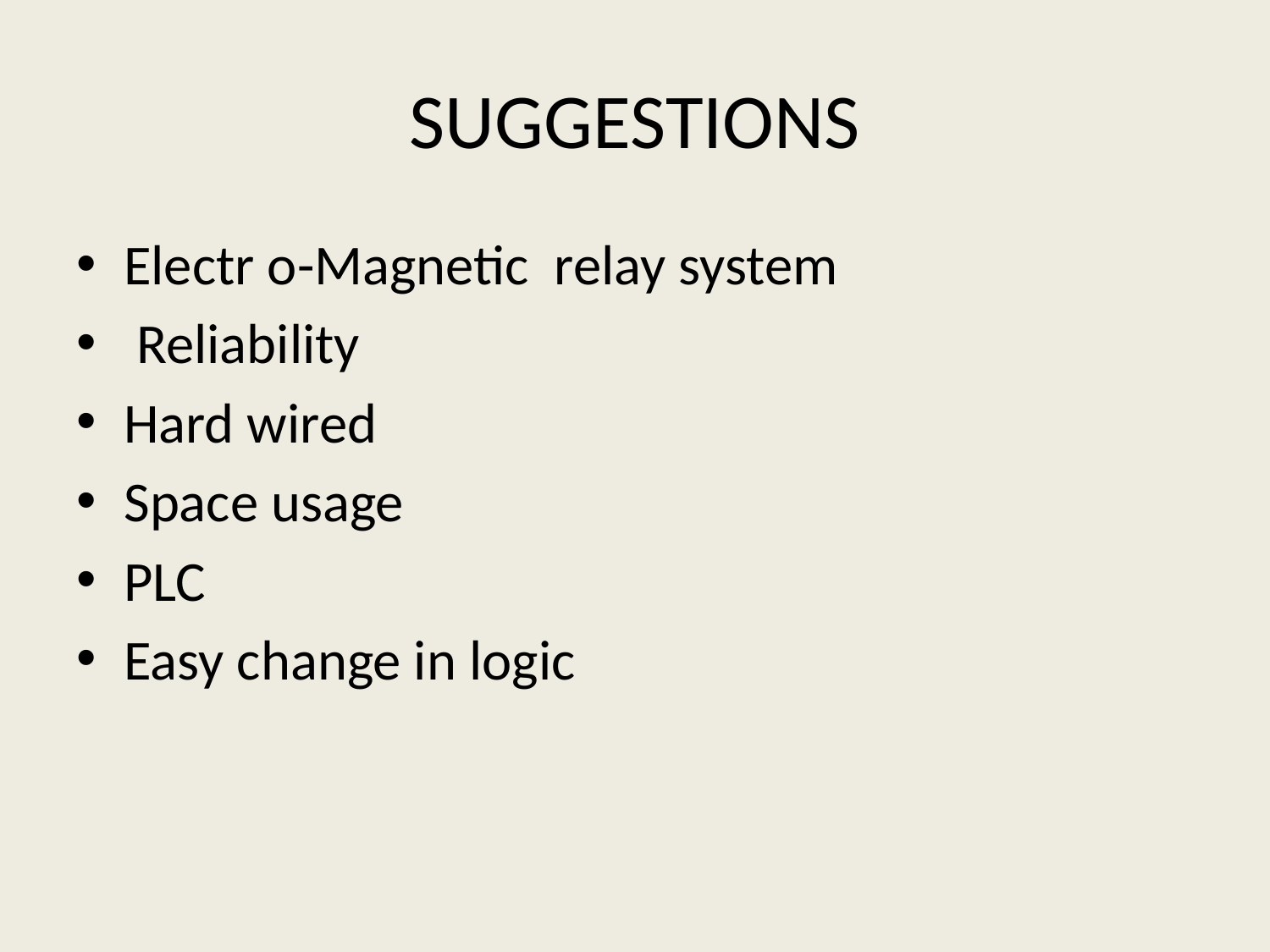

# SUGGESTIONS
Electr o-Magnetic  relay system
 Reliability
Hard wired
Space usage
PLC
Easy change in logic